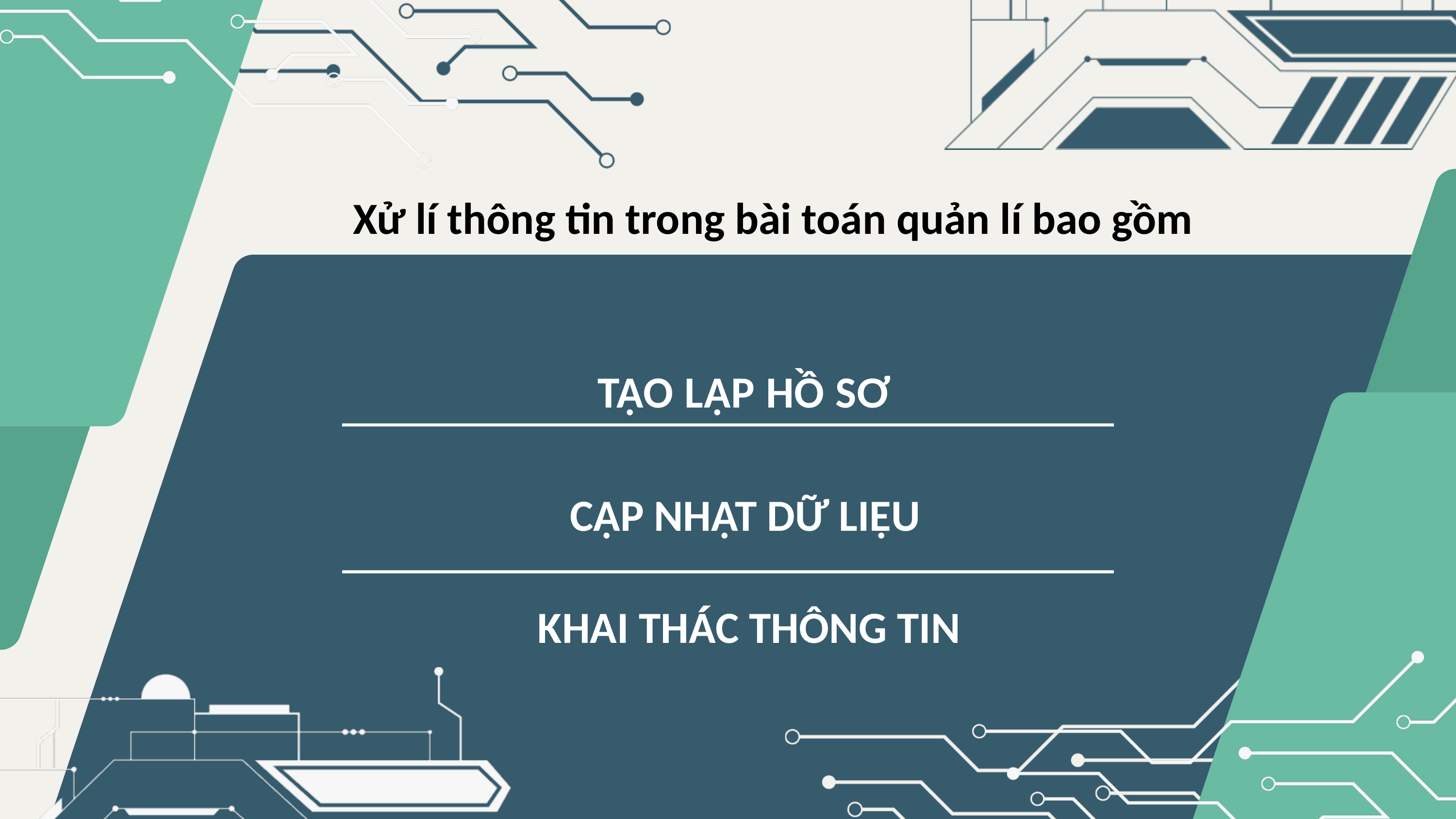

Xử lí thông tin trong bài toán quản lí bao gồm

TẠO LẬP HỒ SƠ

CẬP NHẬT DỮ LIỆU
KHAI THÁC THÔNG TIN